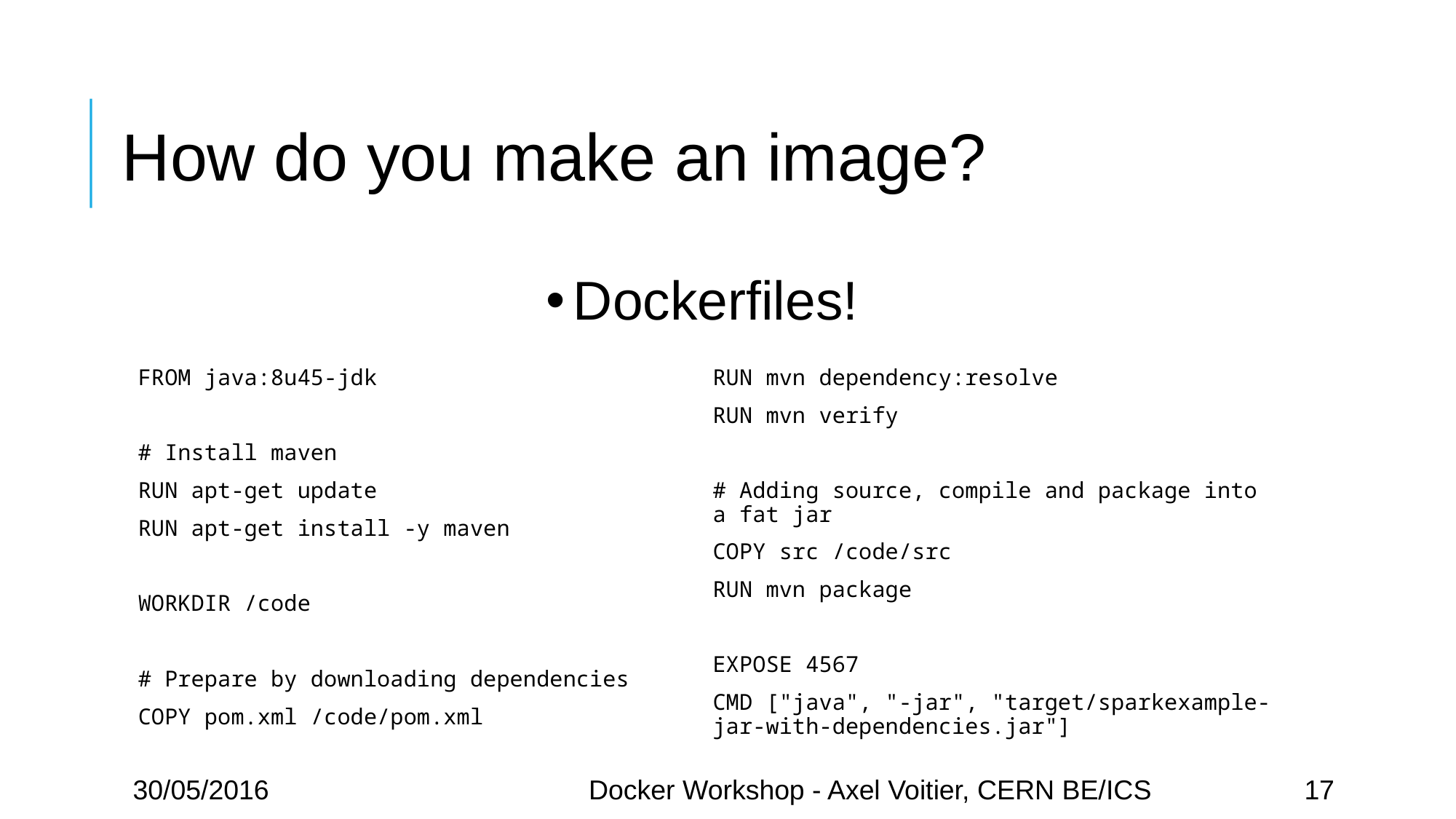

# How do you make an image?
Dockerfiles!
FROM java:8u45-jdk

# Install maven
RUN apt-get update
RUN apt-get install -y maven

WORKDIR /code

# Prepare by downloading dependencies
COPY pom.xml /code/pom.xml
RUN mvn dependency:resolve
RUN mvn verify

# Adding source, compile and package into a fat jar
COPY src /code/src
RUN mvn package

EXPOSE 4567
CMD ["java", "-jar", "target/sparkexample-jar-with-dependencies.jar"]
30/05/2016
Docker Workshop - Axel Voitier, CERN BE/ICS
17